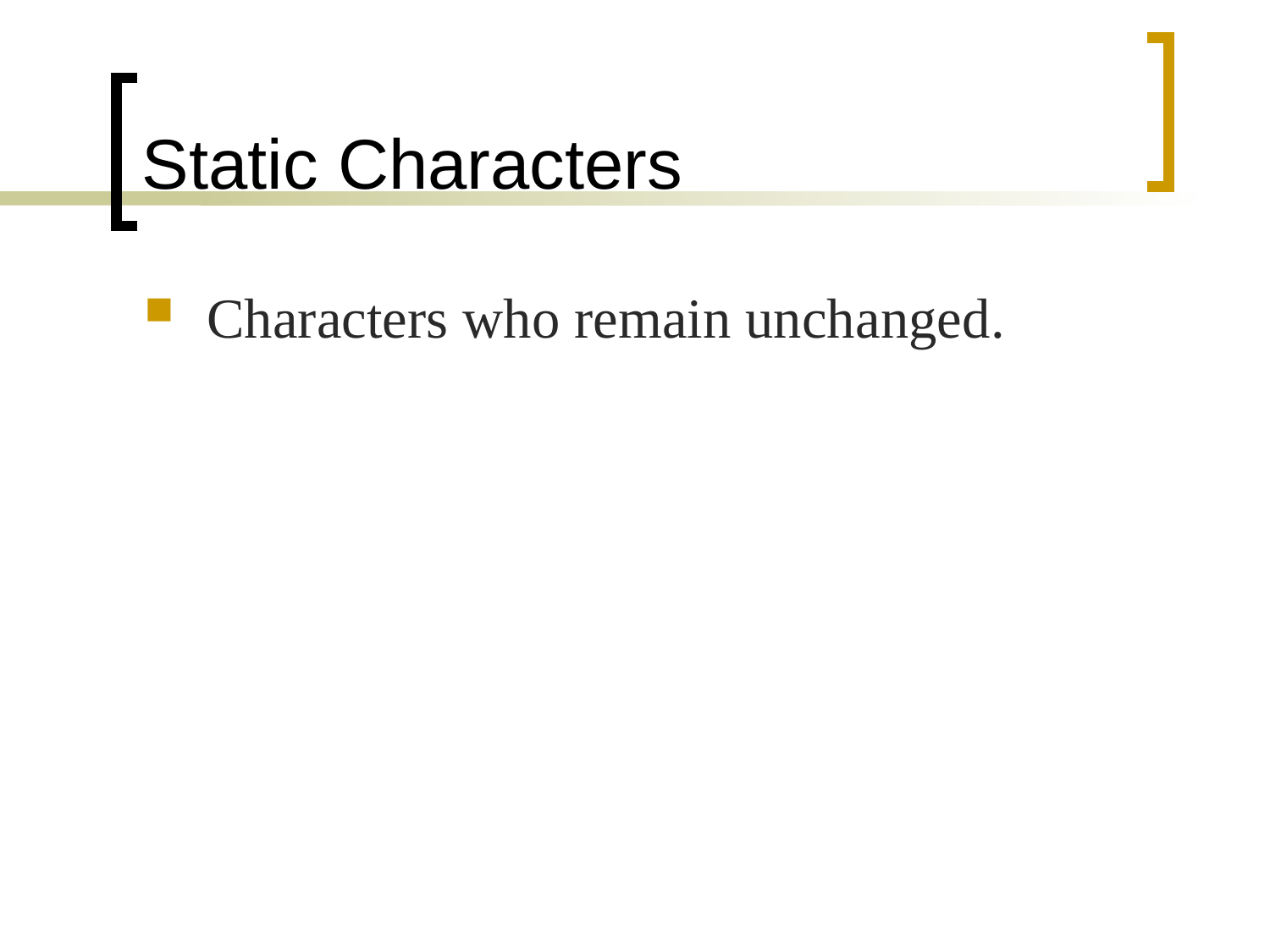

# Static Characters
Characters who remain unchanged.